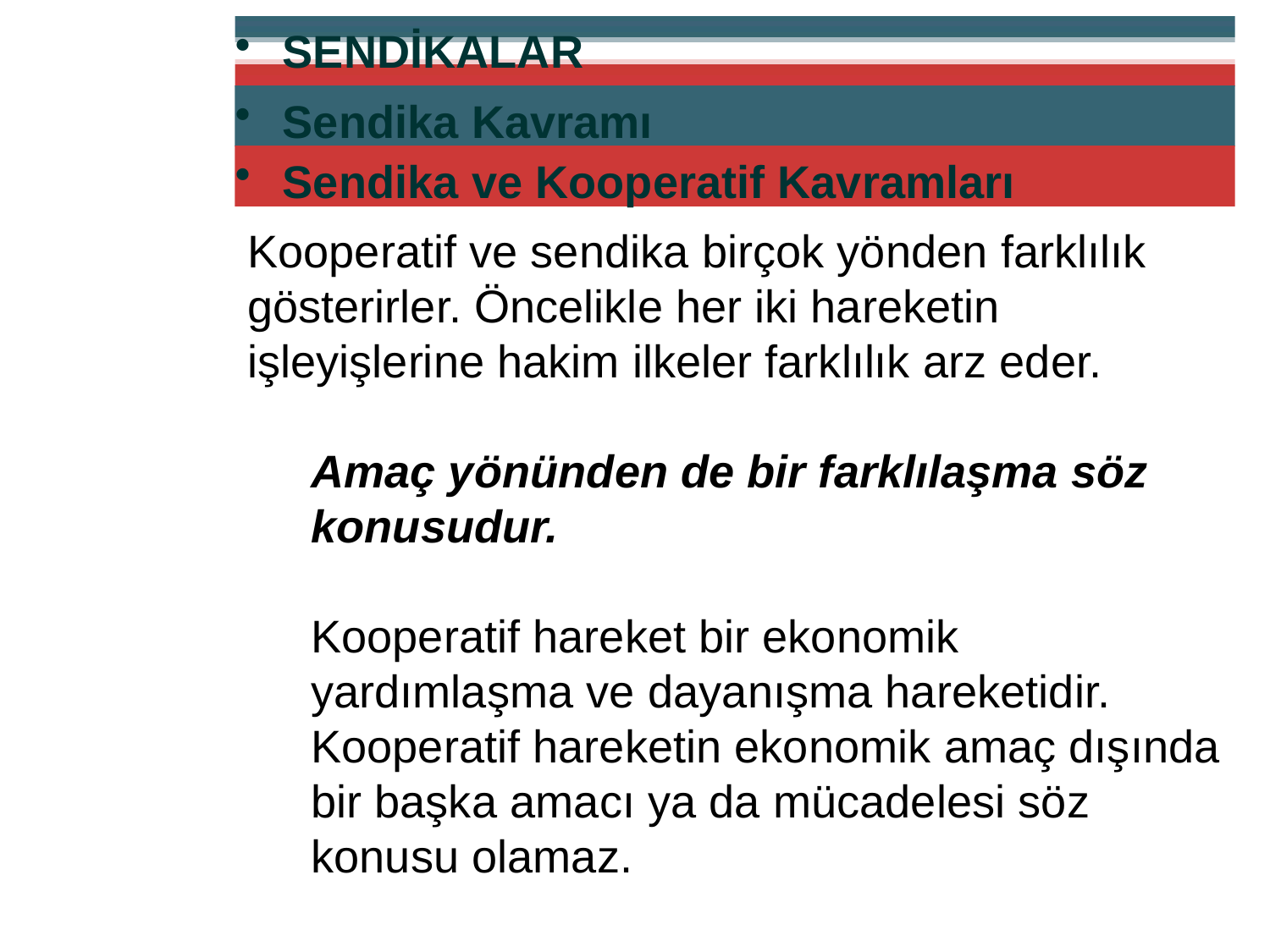

SENDİKALAR
Sendika Kavramı
Sendika ve Kooperatif Kavramları
Kooperatif ve sendika birçok yönden farklılık gösterirler. Öncelikle her iki hareketin işleyişlerine hakim ilkeler farklılık arz eder.

Amaç yönünden de bir farklılaşma söz konusudur.

Kooperatif hareket bir ekonomik yardımlaşma ve dayanışma hareketidir. Kooperatif hareketin ekonomik amaç dışında bir başka amacı ya da mücadelesi söz konusu olamaz.